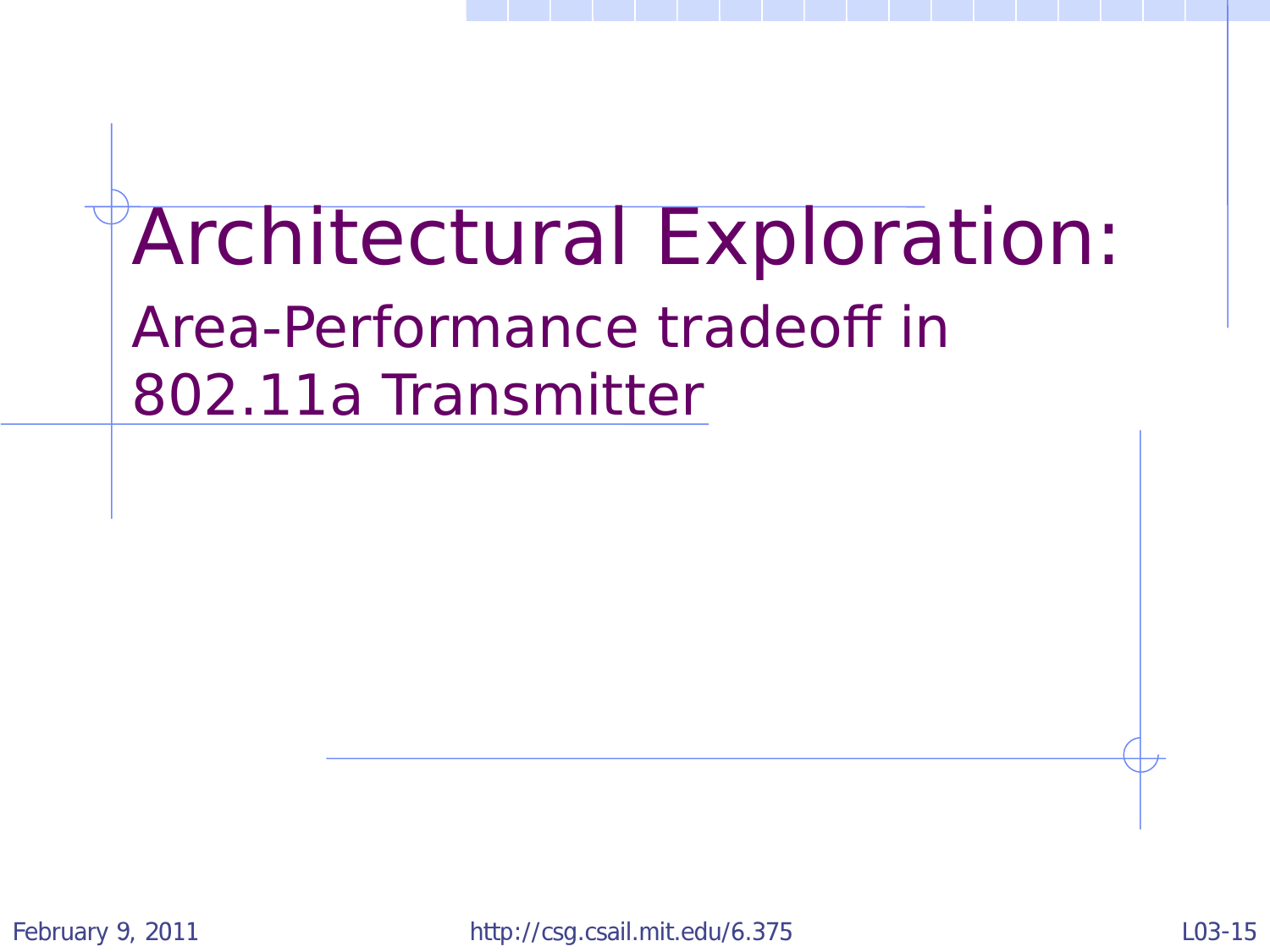

Architectural Exploration:
Area-Performance tradeoff in 802.11a Transmitter
February 9, 2011
http://csg.csail.mit.edu/6.375
L03-15